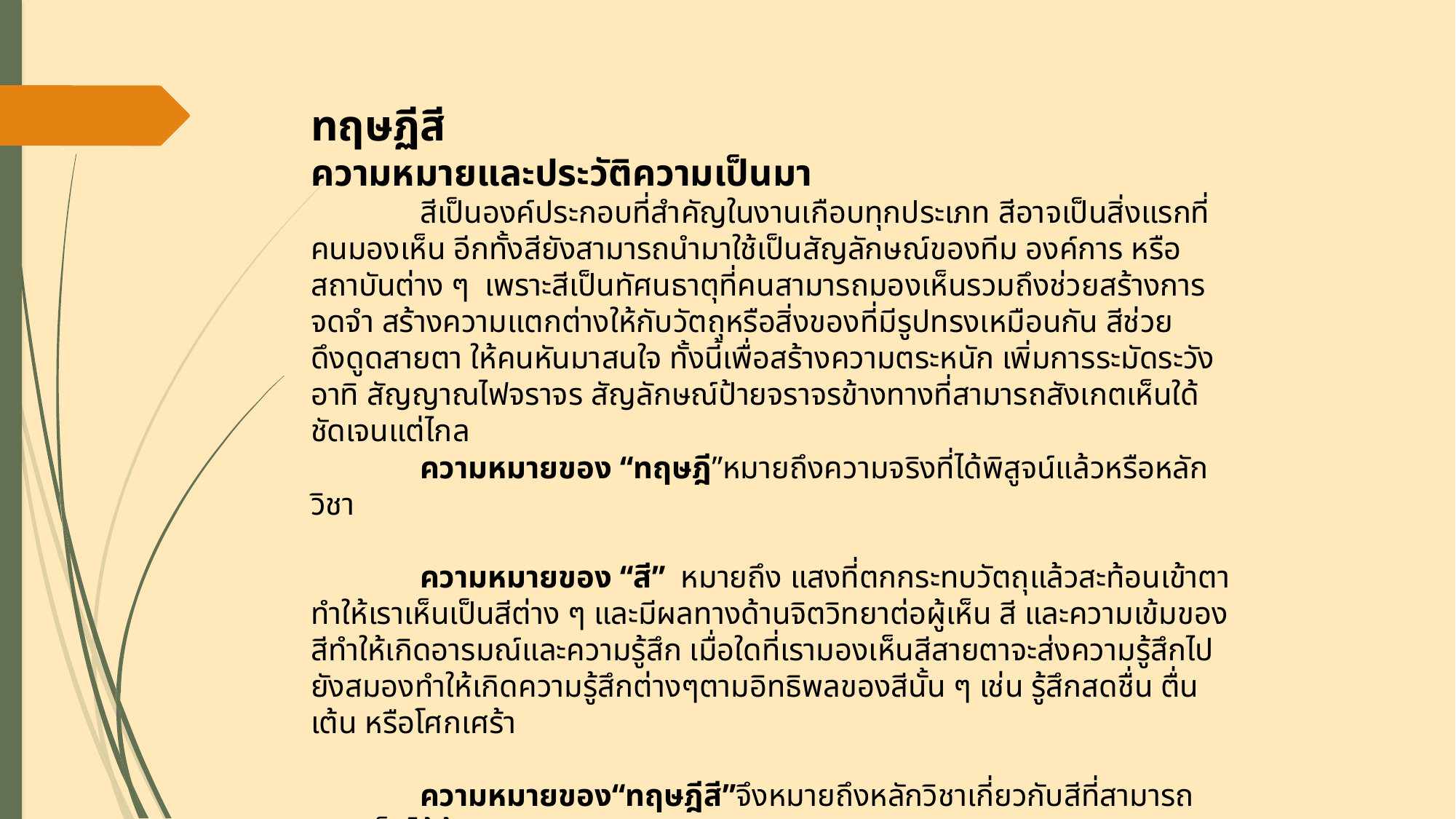

ทฤษฏีสี
ความหมายและประวัติความเป็นมา
	สีเป็นองค์ประกอบที่สำคัญในงานเกือบทุกประเภท สีอาจเป็นสิ่งแรกที่คนมองเห็น อีกทั้งสียังสามารถนำมาใช้เป็นสัญลักษณ์ของทีม องค์การ หรือสถาบันต่าง ๆ  เพราะสีเป็นทัศนธาตุที่คนสามารถมองเห็นรวมถึงช่วยสร้างการจดจำ สร้างความแตกต่างให้กับวัตถุหรือสิ่งของที่มีรูปทรงเหมือนกัน สีช่วยดึงดูดสายตา ให้คนหันมาสนใจ ทั้งนี้เพื่อสร้างความตระหนัก เพิ่มการระมัดระวัง อาทิ สัญญาณไฟจราจร สัญลักษณ์ป้ายจราจรข้างทางที่สามารถสังเกตเห็นใด้ชัดเจนแต่ไกล
	ความหมายของ “ทฤษฎี”หมายถึงความจริงที่ได้พิสูจน์แล้วหรือหลักวิชา

	ความหมายของ “สี”  หมายถึง แสงที่ตกกระทบวัตถุแล้วสะท้อนเข้าตา ทำให้เราเห็นเป็นสีต่าง ๆ และมีผลทางด้านจิตวิทยาต่อผู้เห็น สี และความเข้มของสีทำให้เกิดอารมณ์และความรู้สึก เมื่อใดที่เรามองเห็นสีสายตาจะส่งความรู้สึกไปยังสมองทำให้เกิดความรู้สึกต่างๆตามอิทธิพลของสีนั้น ๆ เช่น รู้สึกสดชื่น ตื่นเต้น หรือโศกเศร้า

	ความหมายของ“ทฤษฎีสี”จึงหมายถึงหลักวิชาเกี่ยวกับสีที่สามารถมองเห็นได้ด้วยสายตา
ตัวสะกดของคำว่า สี ในภาษาอังกฤษ เขียนแบบอเมริกัน ใช้ color เขียนแบบอังกฤษ ใช้ colour